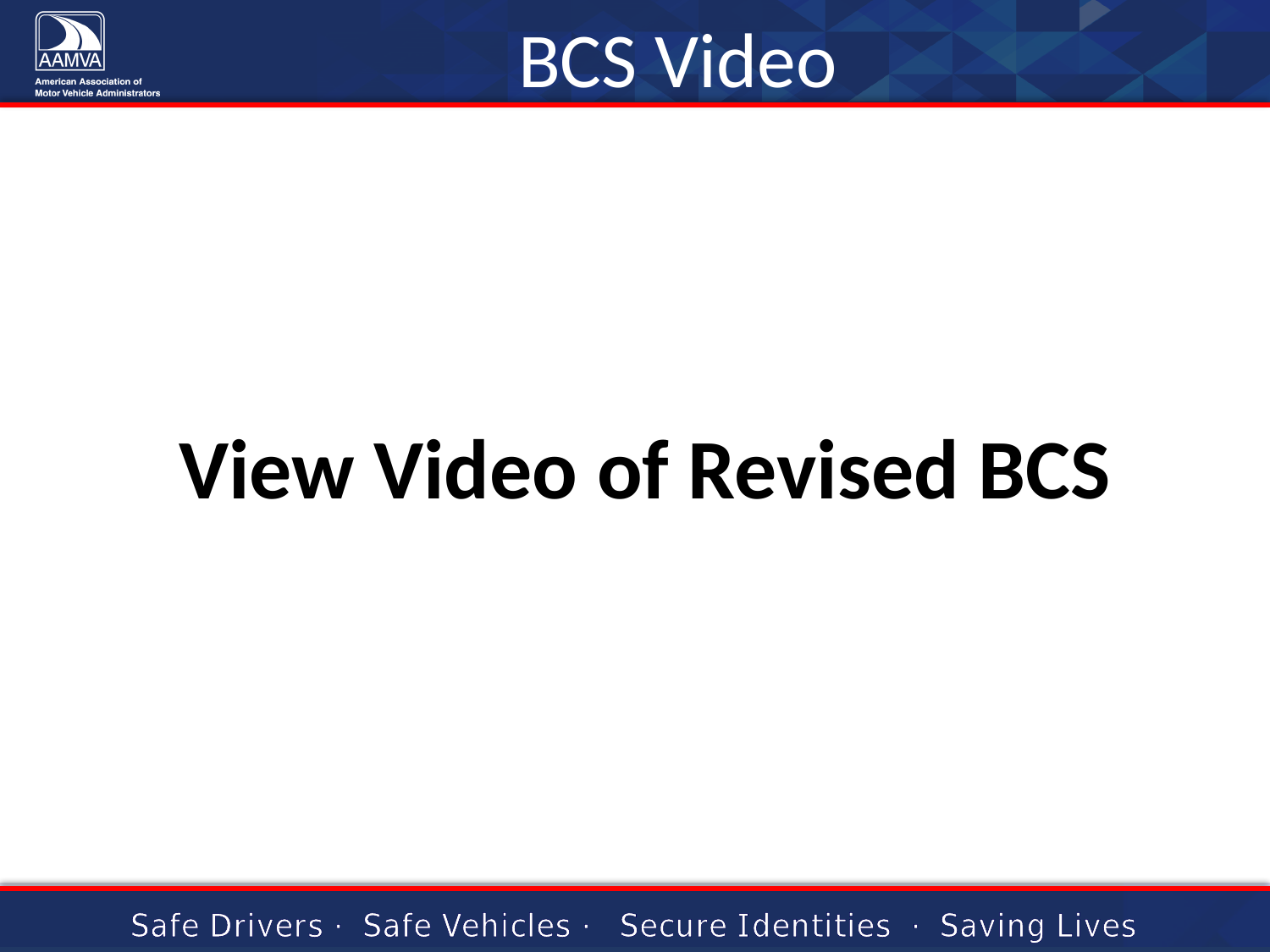

BCS Video
View Video of Revised BCS